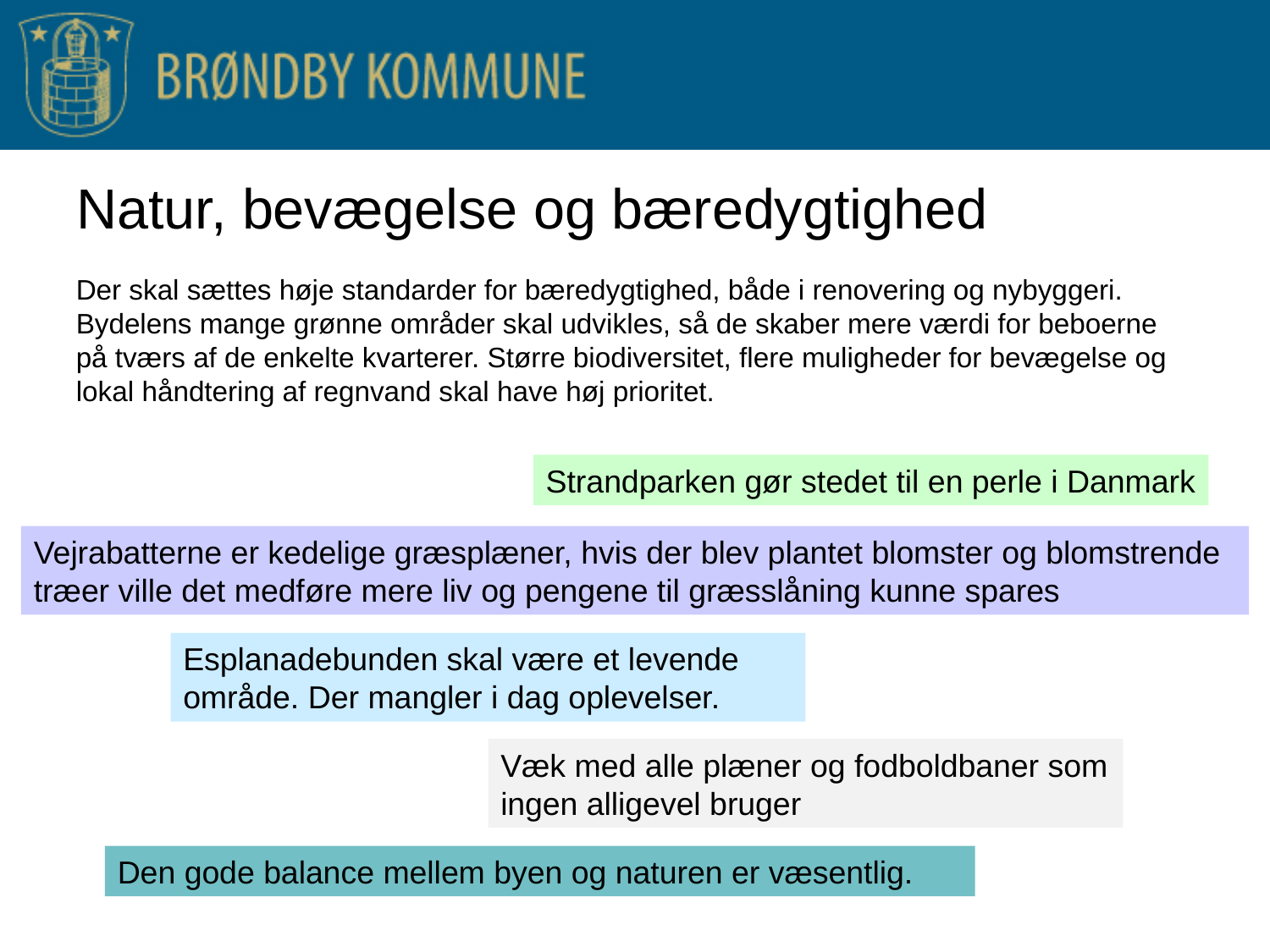

# Natur, bevægelse og bæredygtighed
Der skal sættes høje standarder for bæredygtighed, både i renovering og nybyggeri. Bydelens mange grønne områder skal udvikles, så de skaber mere værdi for beboerne på tværs af de enkelte kvarterer. Større biodiversitet, flere muligheder for bevægelse og lokal håndtering af regnvand skal have høj prioritet.

Strandparken gør stedet til en perle i Danmark
Vejrabatterne er kedelige græsplæner, hvis der blev plantet blomster og blomstrende træer ville det medføre mere liv og pengene til græsslåning kunne spares
Esplanadebunden skal være et levende område. Der mangler i dag oplevelser.
Væk med alle plæner og fodboldbaner som ingen alligevel bruger
Den gode balance mellem byen og naturen er væsentlig.